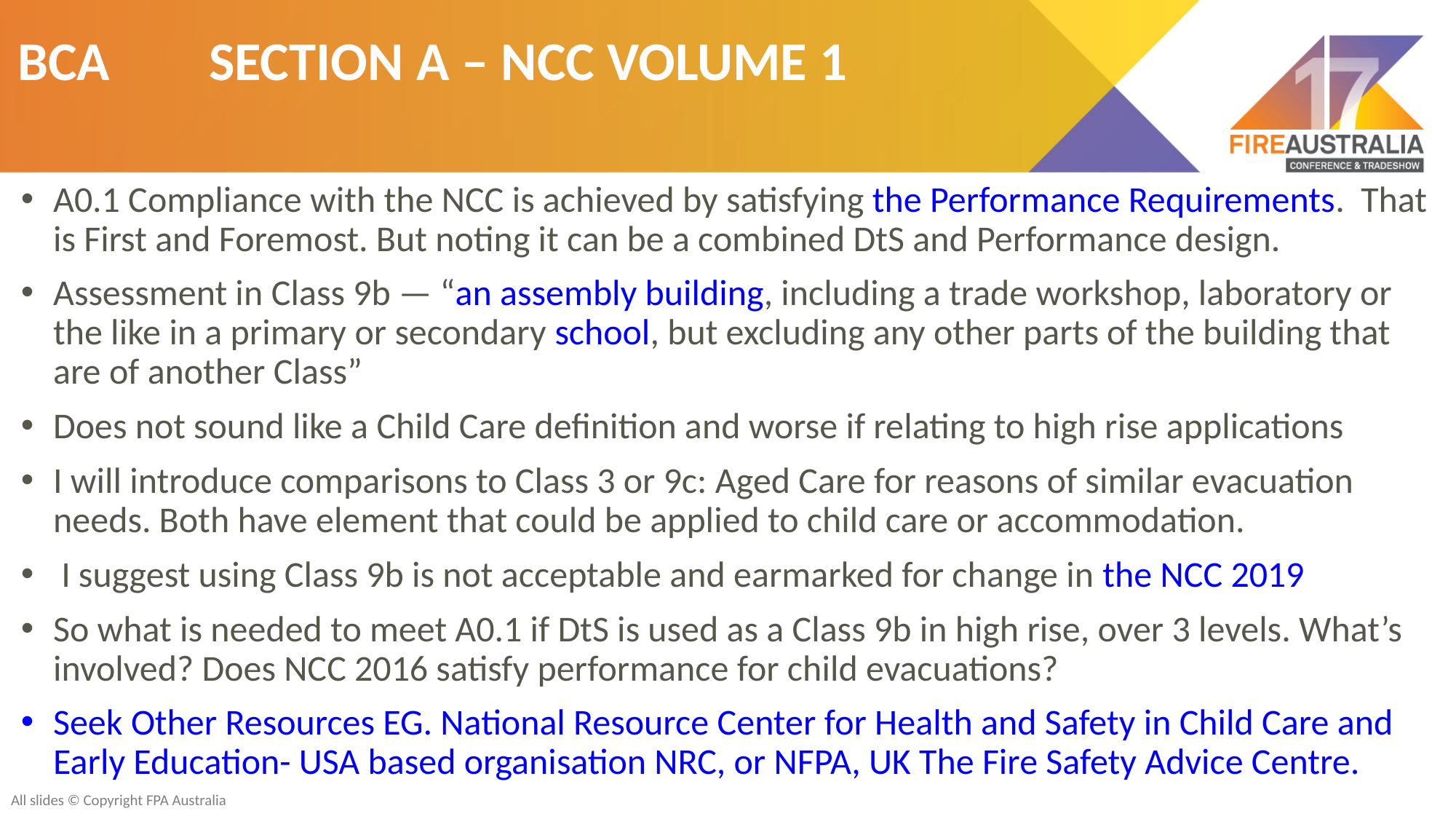

BCA        SECTION A – NCC VOLUME 1
A0.1 Compliance with the NCC is achieved by satisfying the Performance Requirements.  That is First and Foremost. But noting it can be a combined DtS and Performance design.
Assessment in Class 9b — “an assembly building, including a trade workshop, laboratory or the like in a primary or secondary school, but excluding any other parts of the building that are of another Class”
Does not sound like a Child Care definition and worse if relating to high rise applications
I will introduce comparisons to Class 3 or 9c: Aged Care for reasons of similar evacuation needs. Both have element that could be applied to child care or accommodation.
 I suggest using Class 9b is not acceptable and earmarked for change in the NCC 2019
So what is needed to meet A0.1 if DtS is used as a Class 9b in high rise, over 3 levels. What’s involved? Does NCC 2016 satisfy performance for child evacuations?
Seek Other Resources EG. National Resource Center for Health and Safety in Child Care and Early Education- USA based organisation NRC, or NFPA, UK The Fire Safety Advice Centre.